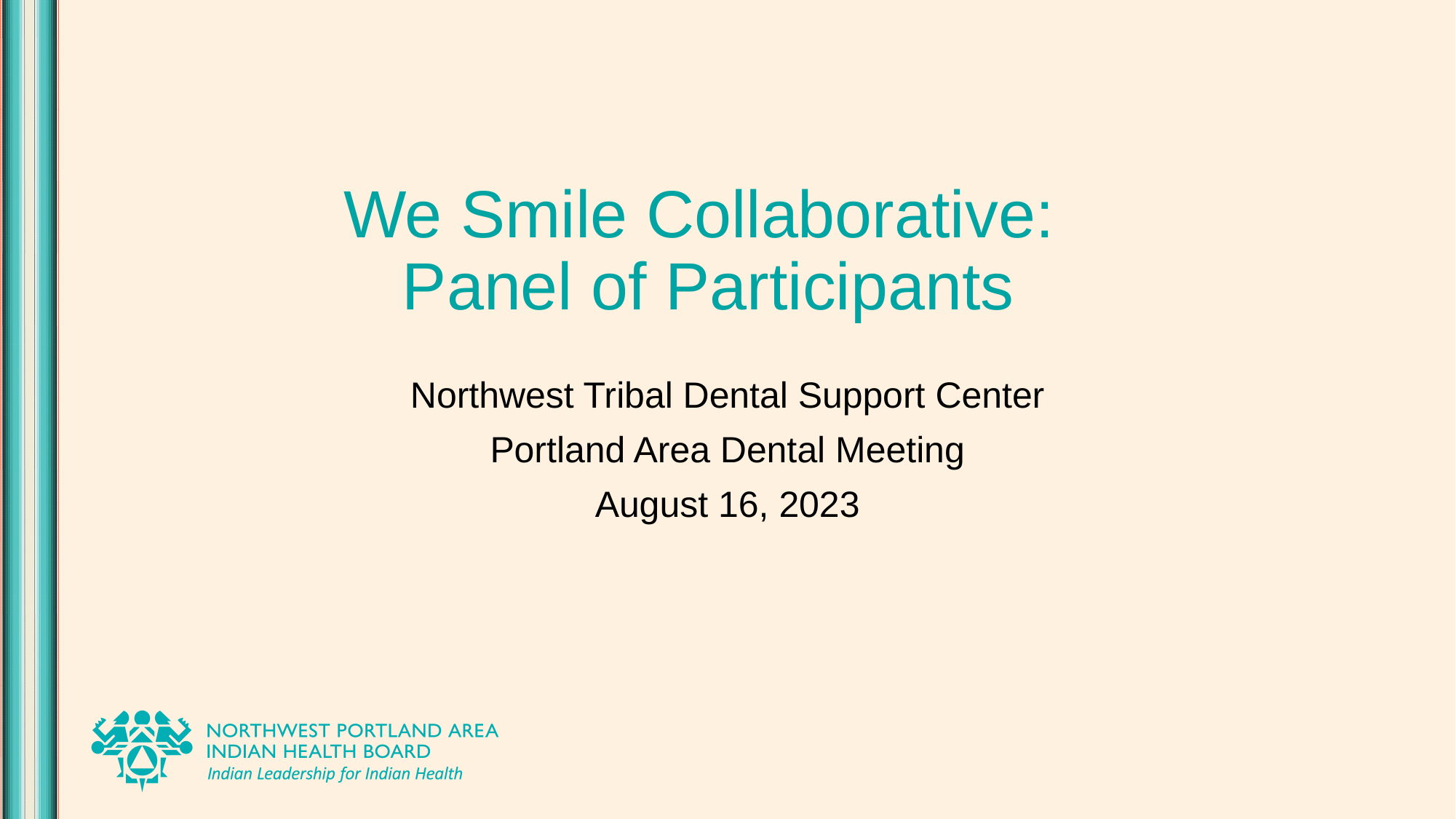

# We Smile Collaborative: Panel of Participants
Northwest Tribal Dental Support Center
Portland Area Dental Meeting
August 16, 2023